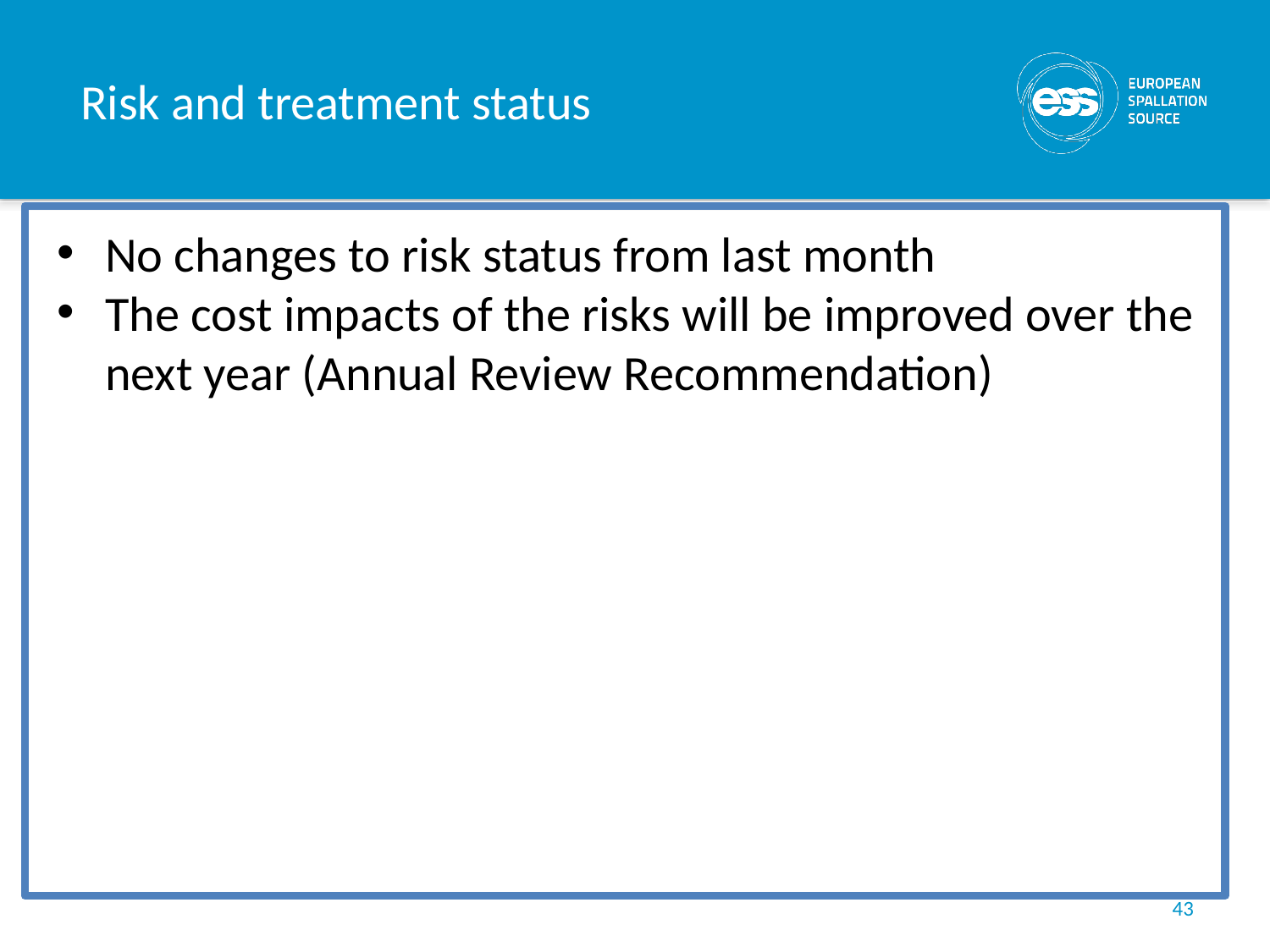

# Risk and treatment status

No changes to risk status from last month
The cost impacts of the risks will be improved over the next year (Annual Review Recommendation)

43